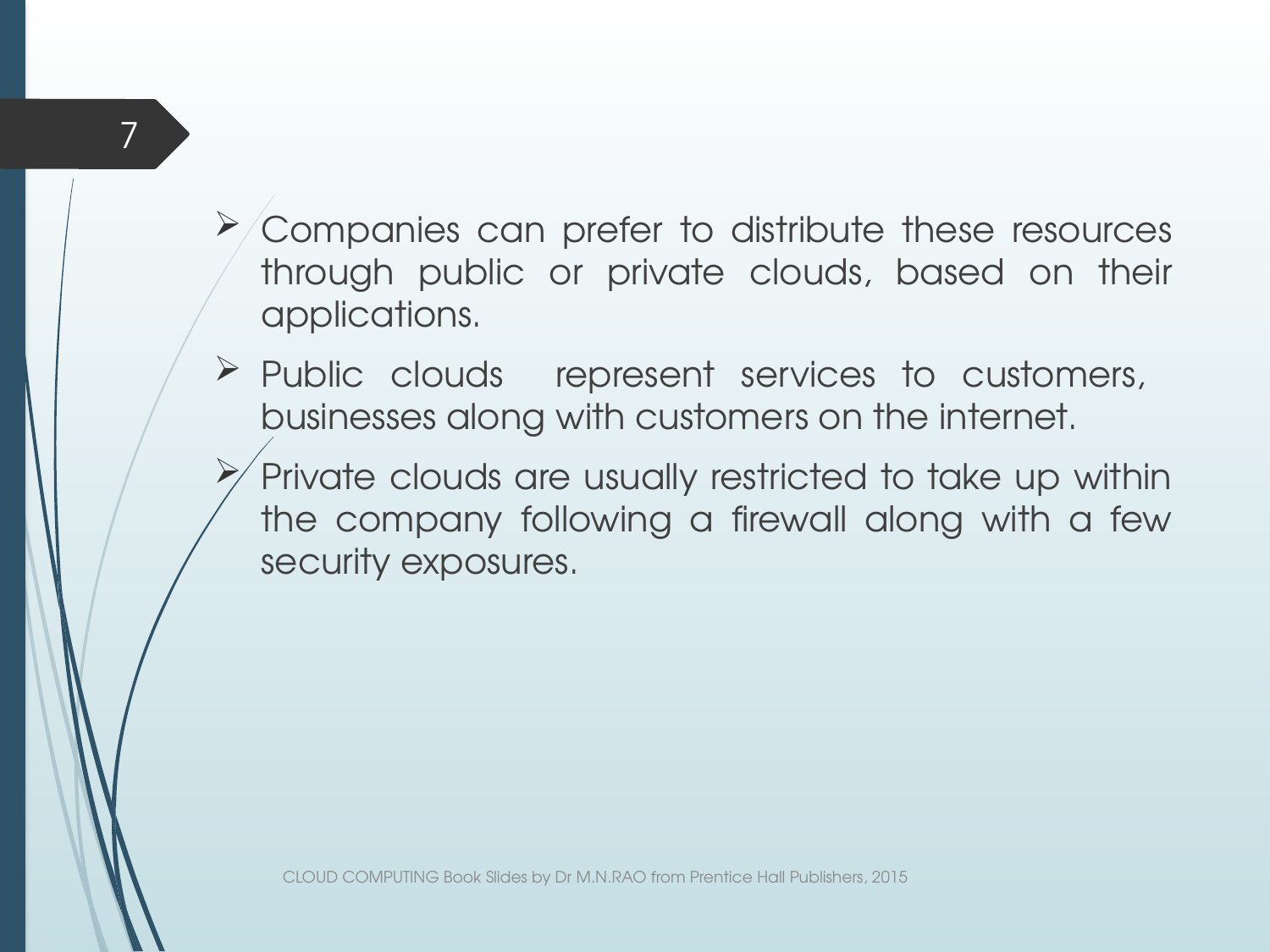

7
Companies can prefer to distribute these resources through public or private clouds, based on their applications.
Public clouds  represent services to customers,  businesses along with customers on the internet.
Private clouds are usually restricted to take up within the company following a firewall along with a few security exposures.

CLOUD COMPUTING Book Slides by Dr M.N.RAO from Prentice Hall Publishers, 2015